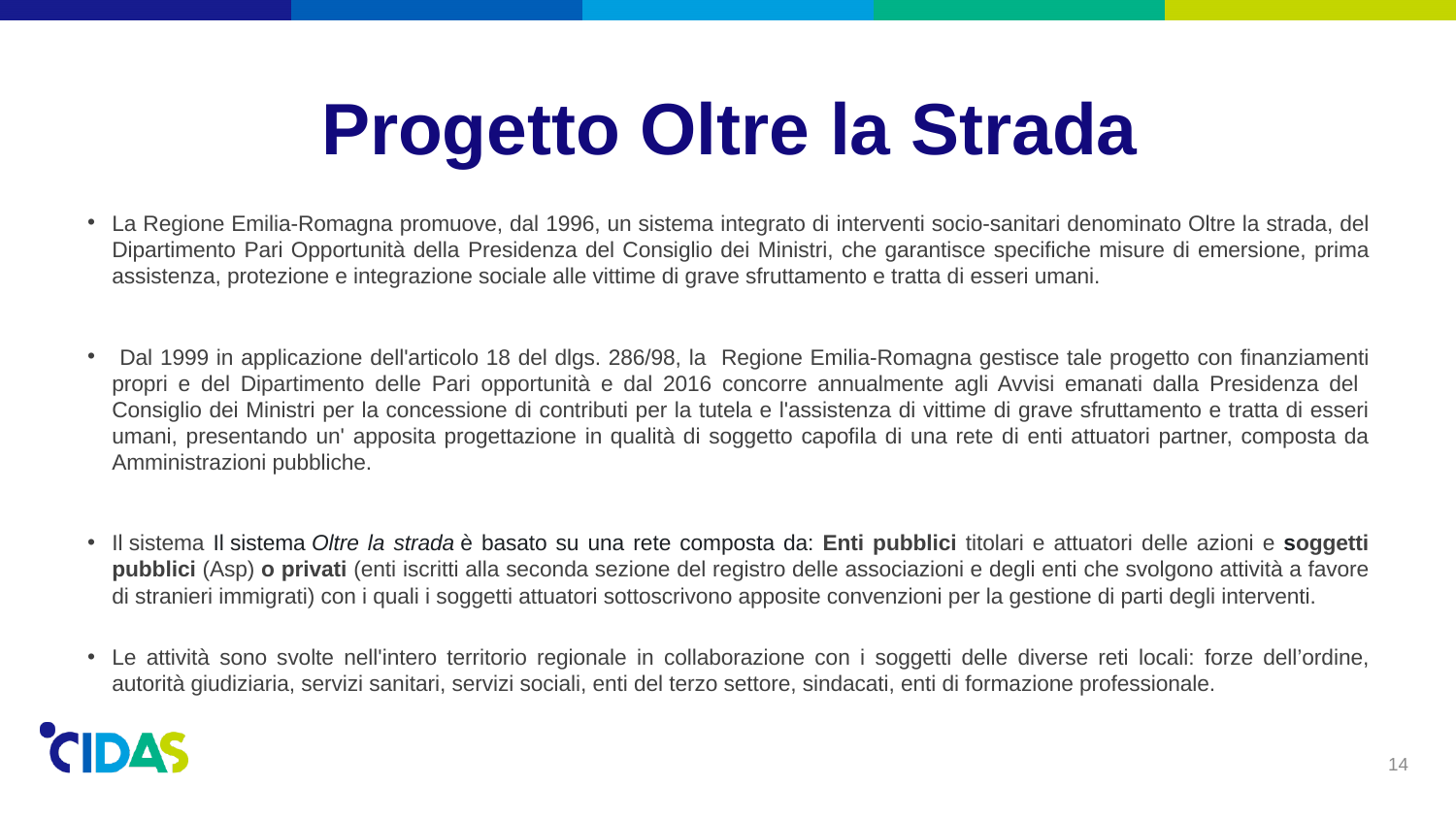

# Progetto Oltre la Strada
La Regione Emilia-Romagna promuove, dal 1996, un sistema integrato di interventi socio-sanitari denominato Oltre la strada, del Dipartimento Pari Opportunità della Presidenza del Consiglio dei Ministri, che garantisce specifiche misure di emersione, prima assistenza, protezione e integrazione sociale alle vittime di grave sfruttamento e tratta di esseri umani.

 Dal 1999 in applicazione dell'articolo 18 del dlgs. 286/98, la  Regione Emilia-Romagna gestisce tale progetto con finanziamenti propri e del Dipartimento delle Pari opportunità e dal 2016 concorre annualmente agli Avvisi emanati dalla Presidenza del  Consiglio dei Ministri per la concessione di contributi per la tutela e l'assistenza di vittime di grave sfruttamento e tratta di esseri umani, presentando un' apposita progettazione in qualità di soggetto capofila di una rete di enti attuatori partner, composta da Amministrazioni pubbliche.

Il sistema Il sistema Oltre la strada è basato su una rete composta da: Enti pubblici titolari e attuatori delle azioni e soggetti pubblici (Asp) o privati (enti iscritti alla seconda sezione del registro delle associazioni e degli enti che svolgono attività a favore di stranieri immigrati) con i quali i soggetti attuatori sottoscrivono apposite convenzioni per la gestione di parti degli interventi.

Le attività sono svolte nell'intero territorio regionale in collaborazione con i soggetti delle diverse reti locali: forze dell’ordine, autorità giudiziaria, servizi sanitari, servizi sociali, enti del terzo settore, sindacati, enti di formazione professionale.

14